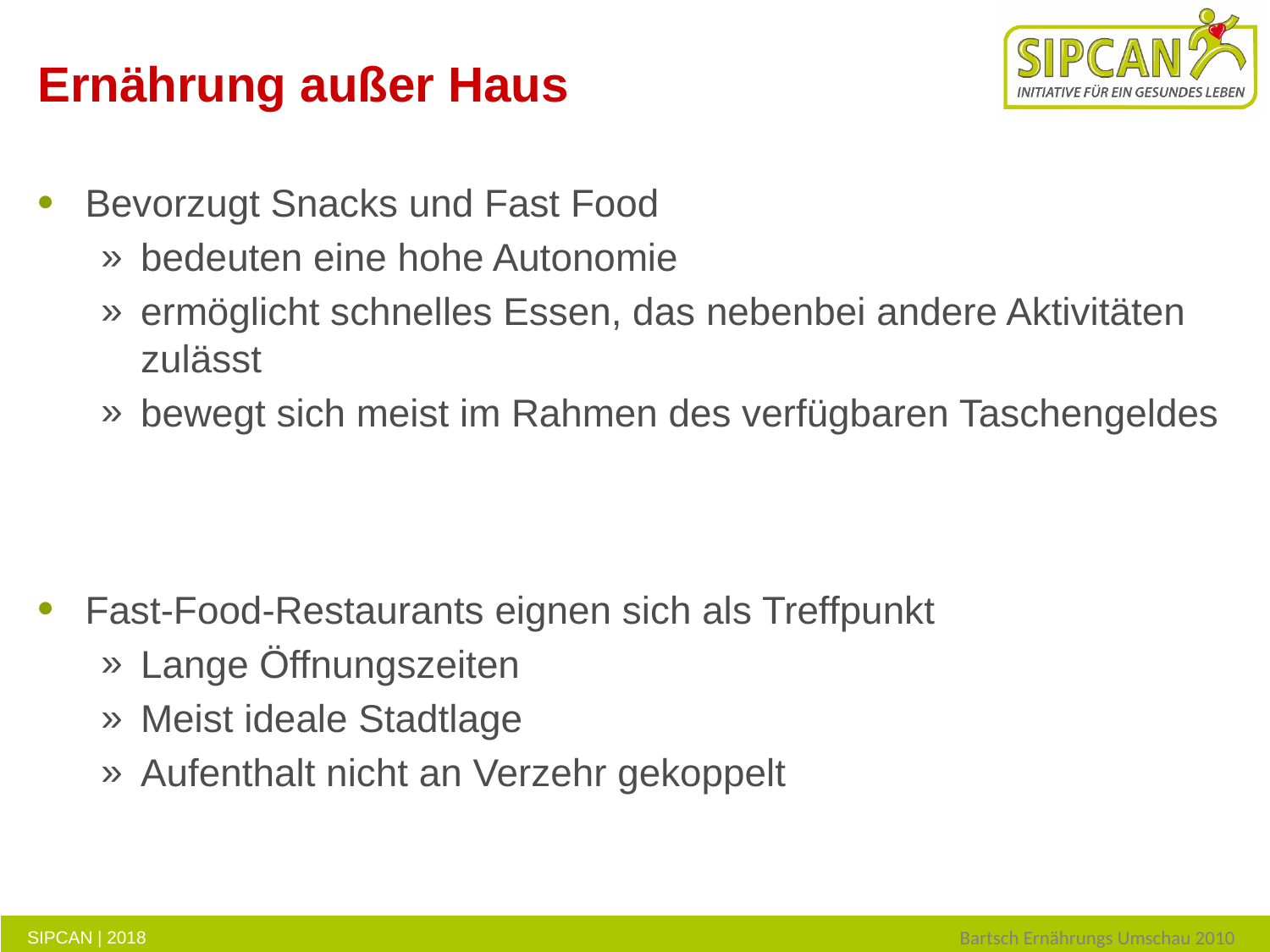

# Ernährung außer Haus
Bevorzugt Snacks und Fast Food
bedeuten eine hohe Autonomie
ermöglicht schnelles Essen, das nebenbei andere Aktivitäten zulässt
bewegt sich meist im Rahmen des verfügbaren Taschengeldes

Fast-Food-Restaurants eignen sich als Treffpunkt
Lange Öffnungszeiten
Meist ideale Stadtlage
Aufenthalt nicht an Verzehr gekoppelt

Bartsch Ernährungs Umschau 2010